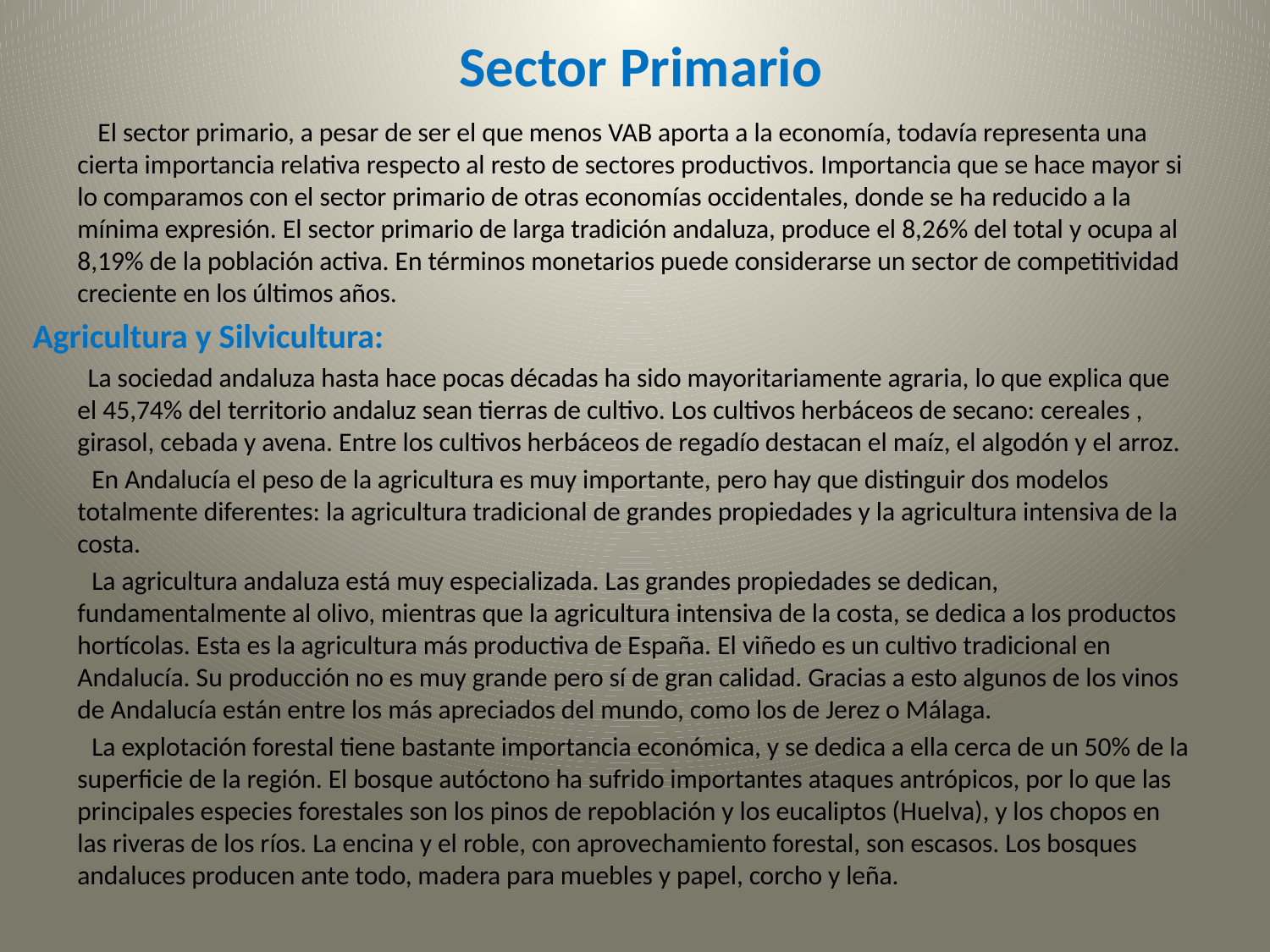

# Sector Primario
           El sector primario, a pesar de ser el que menos VAB aporta a la economía, todavía representa una cierta importancia relativa respecto al resto de sectores productivos. Importancia que se hace mayor si lo comparamos con el sector primario de otras economías occidentales, donde se ha reducido a la mínima expresión. El sector primario de larga tradición andaluza, produce el 8,26% del total y ocupa al 8,19% de la población activa. En términos monetarios puede considerarse un sector de competitividad creciente en los últimos años.
Agricultura y Silvicultura:
          La sociedad andaluza hasta hace pocas décadas ha sido mayoritariamente agraria, lo que explica que el 45,74% del territorio andaluz sean tierras de cultivo. Los cultivos herbáceos de secano: cereales , girasol, cebada y avena. Entre los cultivos herbáceos de regadío destacan el maíz, el algodón y el arroz.
          En Andalucía el peso de la agricultura es muy importante, pero hay que distinguir dos modelos totalmente diferentes: la agricultura tradicional de grandes propiedades y la agricultura intensiva de la costa.
          La agricultura andaluza está muy especializada. Las grandes propiedades se dedican, fundamentalmente al olivo, mientras que la agricultura intensiva de la costa, se dedica a los productos hortícolas. Esta es la agricultura más productiva de España. El viñedo es un cultivo tradicional en Andalucía. Su producción no es muy grande pero sí de gran calidad. Gracias a esto algunos de los vinos de Andalucía están entre los más apreciados del mundo, como los de Jerez o Málaga.
          La explotación forestal tiene bastante importancia económica, y se dedica a ella cerca de un 50% de la superficie de la región. El bosque autóctono ha sufrido importantes ataques antrópicos, por lo que las principales especies forestales son los pinos de repoblación y los eucaliptos (Huelva), y los chopos en las riveras de los ríos. La encina y el roble, con aprovechamiento forestal, son escasos. Los bosques andaluces producen ante todo, madera para muebles y papel, corcho y leña.